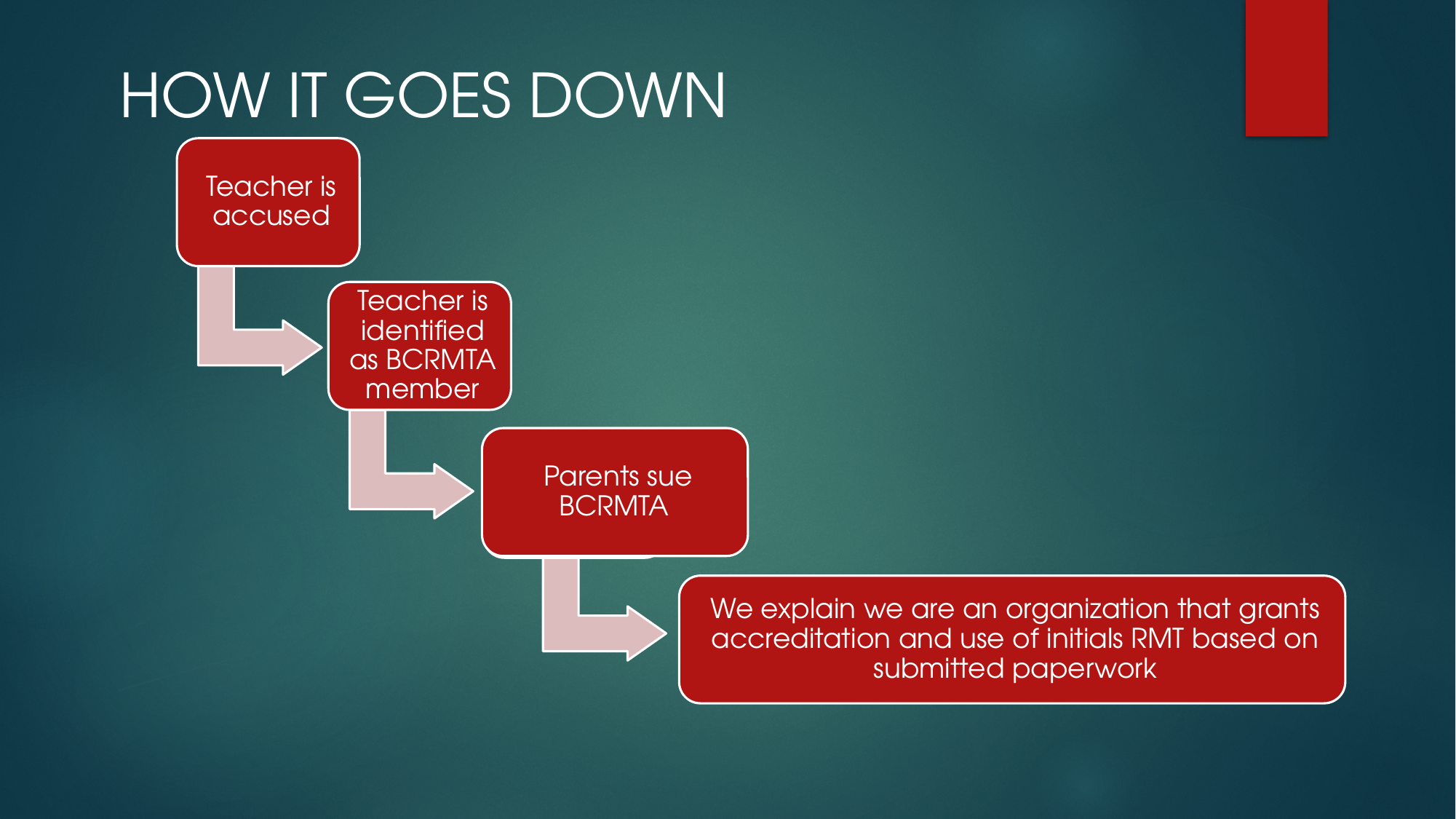

HOW IT GOES DOWN
Teacher is accused
Teacher is identified as BCRMTA member
Parents sue BCRMTA
Teacher is accused
We explain we are an organization that grants accreditation and use of initials RMT based on submitted paperwork